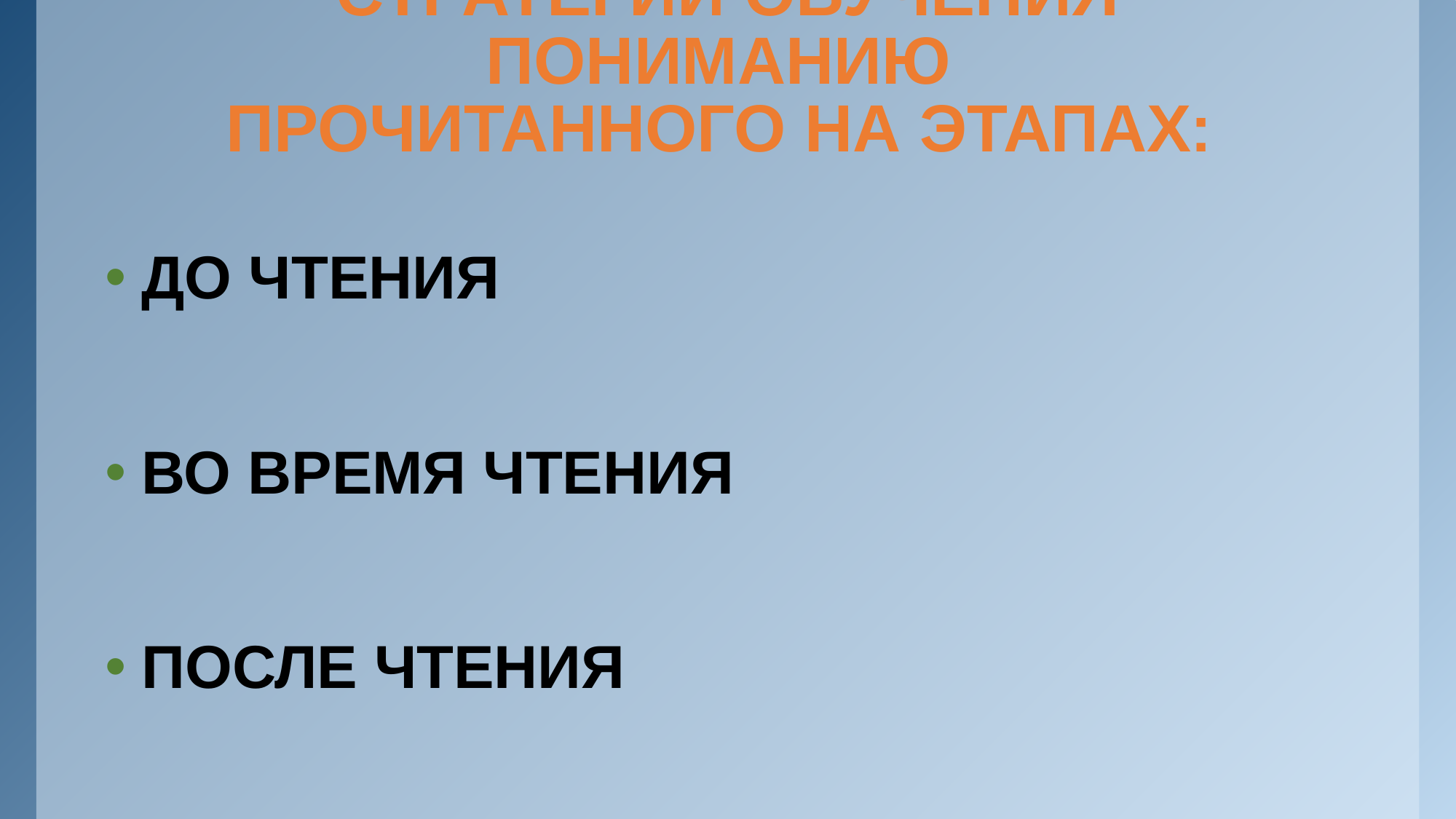

# СТРАТЕГИИ ОБУЧЕНИЯ ПОНИМАНИЮ ПРОЧИТАННОГО НА ЭТАПАХ:
ДО ЧТЕНИЯ

ВО ВРЕМЯ ЧТЕНИЯ

ПОСЛЕ ЧТЕНИЯ